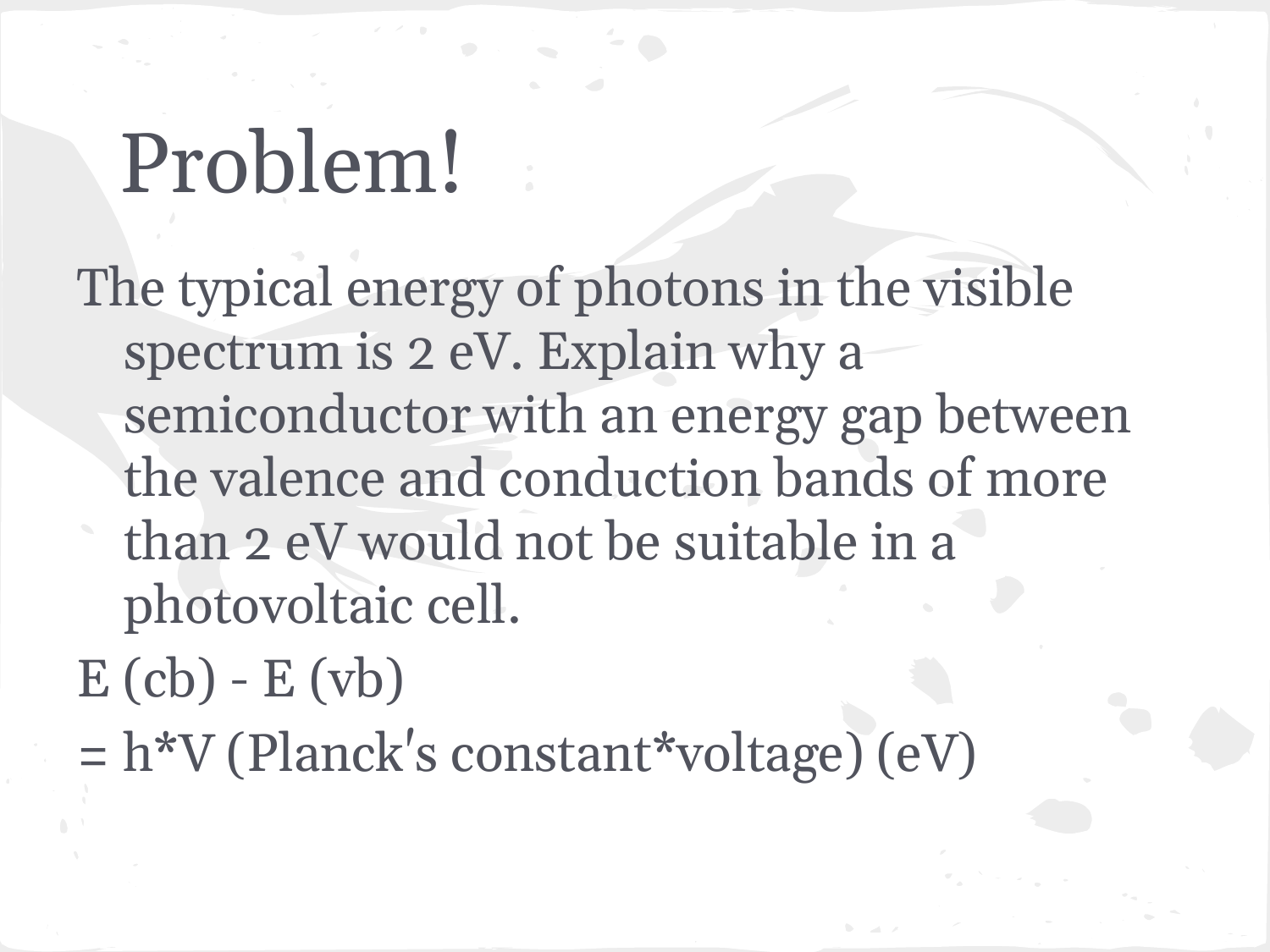

# Problem!
The typical energy of photons in the visible spectrum is 2 eV. Explain why a semiconductor with an energy gap between the valence and conduction bands of more than 2 eV would not be suitable in a photovoltaic cell.
E (cb) - E (vb)
= h*V (Planck's constant*voltage) (eV)